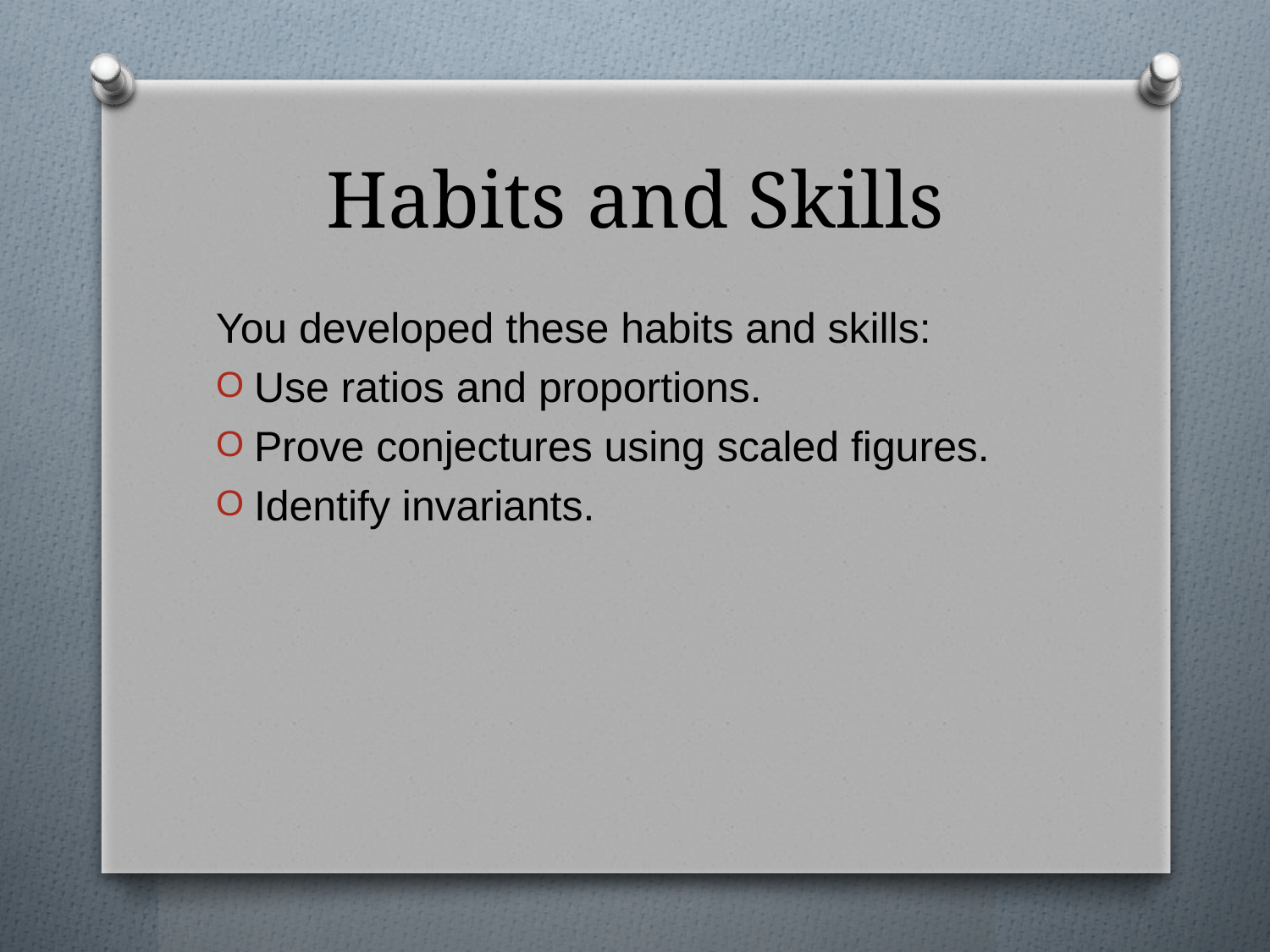

# Habits and Skills
You developed these habits and skills:
Use ratios and proportions.
Prove conjectures using scaled figures.
Identify invariants.